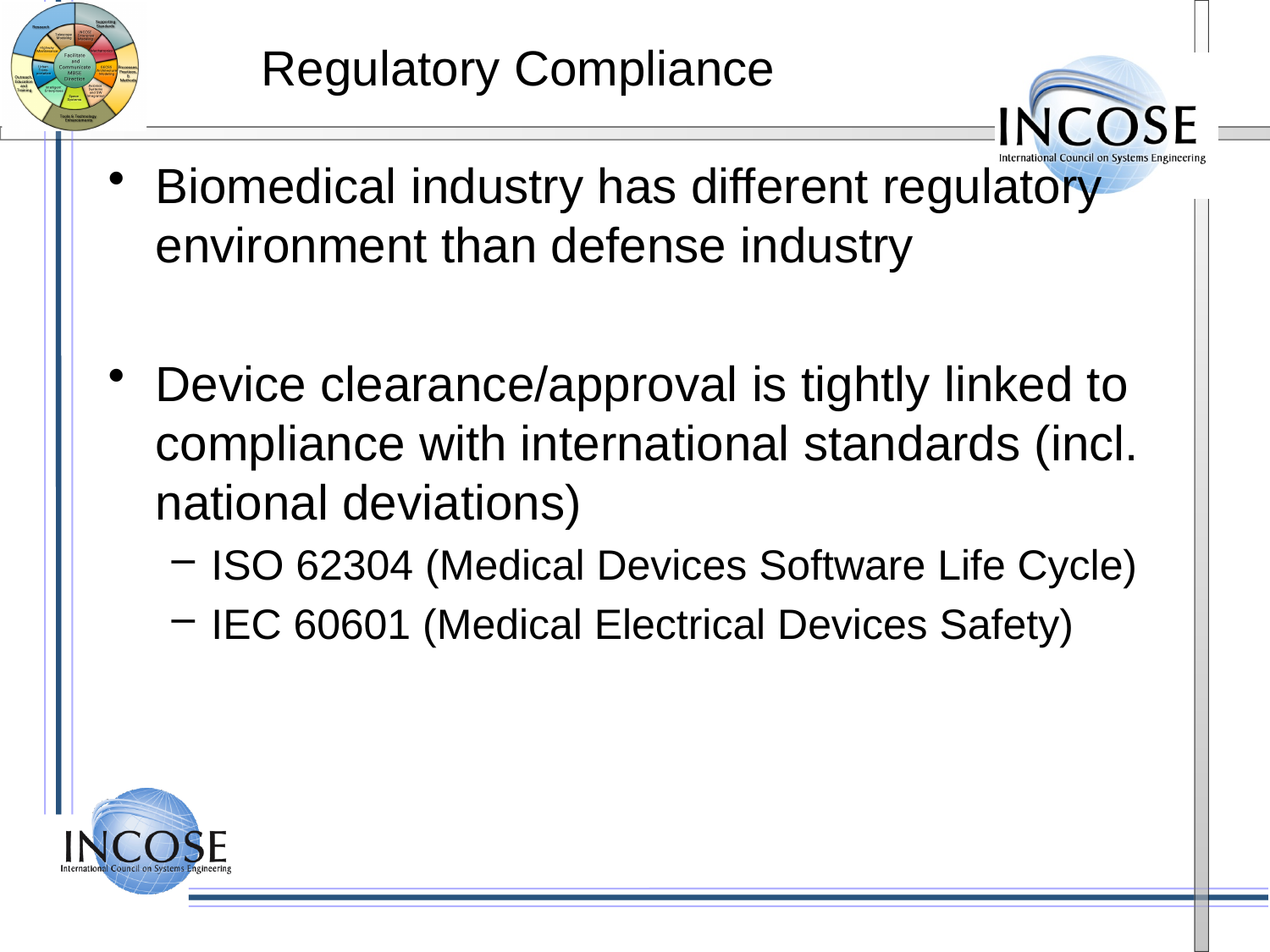

# Regulatory Compliance
Biomedical industry has different regulatory environment than defense industry

Device clearance/approval is tightly linked to compliance with international standards (incl. national deviations)
ISO 62304 (Medical Devices Software Life Cycle)
IEC 60601 (Medical Electrical Devices Safety)